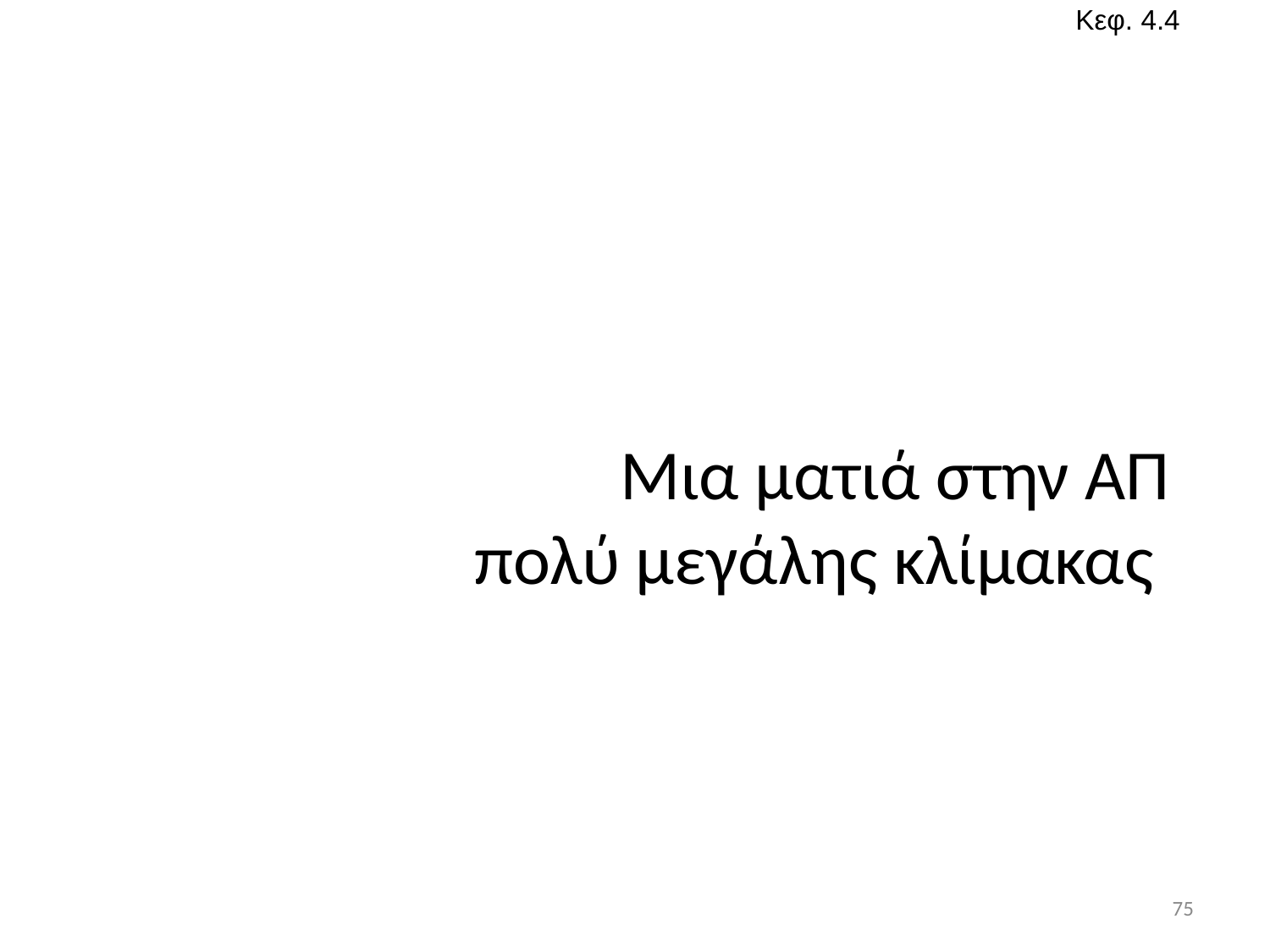

Κεφ. 4.4
# Μια ματιά στην ΑΠ πολύ μεγάλης κλίμακας
75